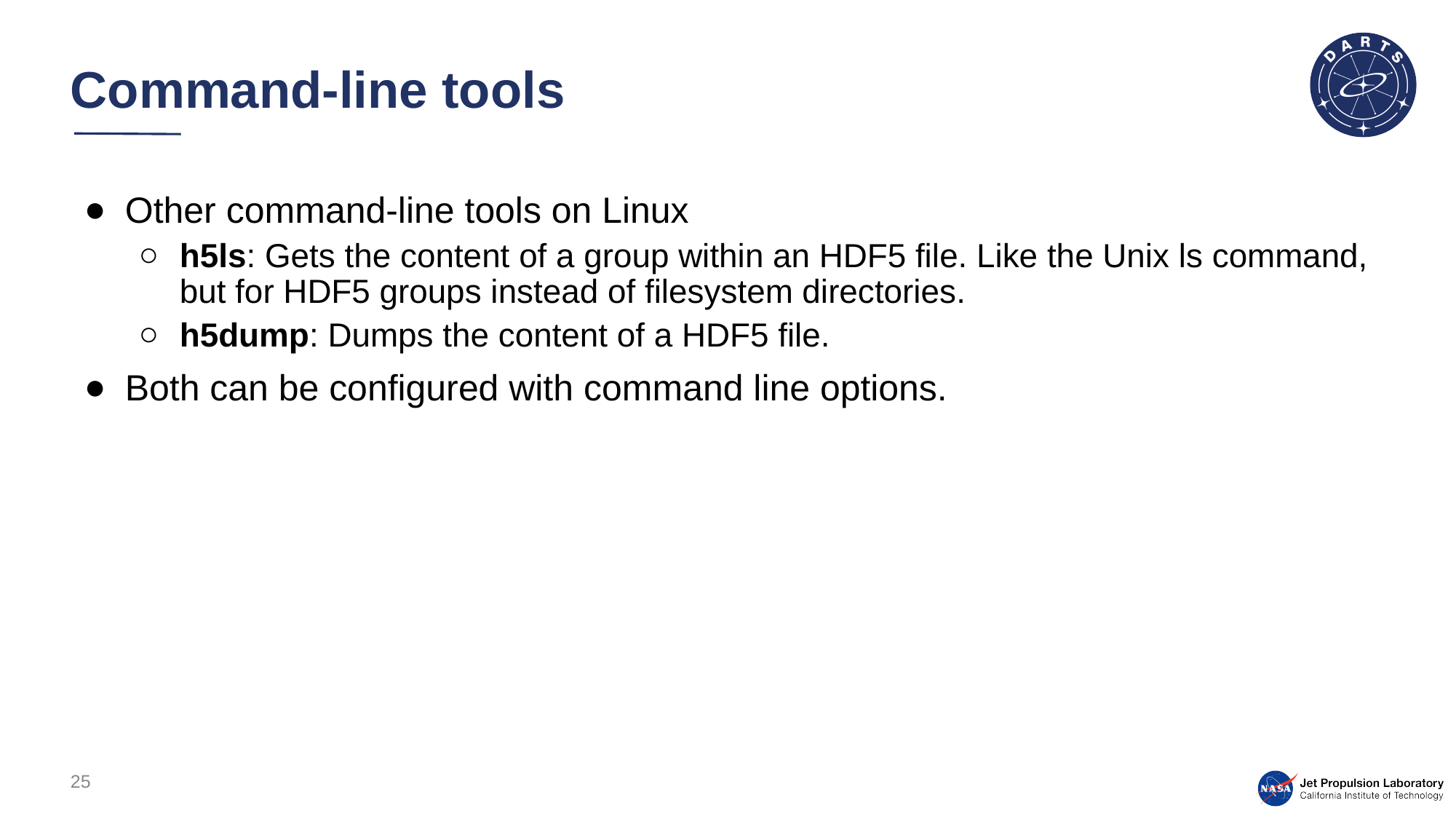

# Command-line tools
Other command-line tools on Linux
h5ls: Gets the content of a group within an HDF5 file. Like the Unix ls command, but for HDF5 groups instead of filesystem directories.
h5dump: Dumps the content of a HDF5 file.
Both can be configured with command line options.

25